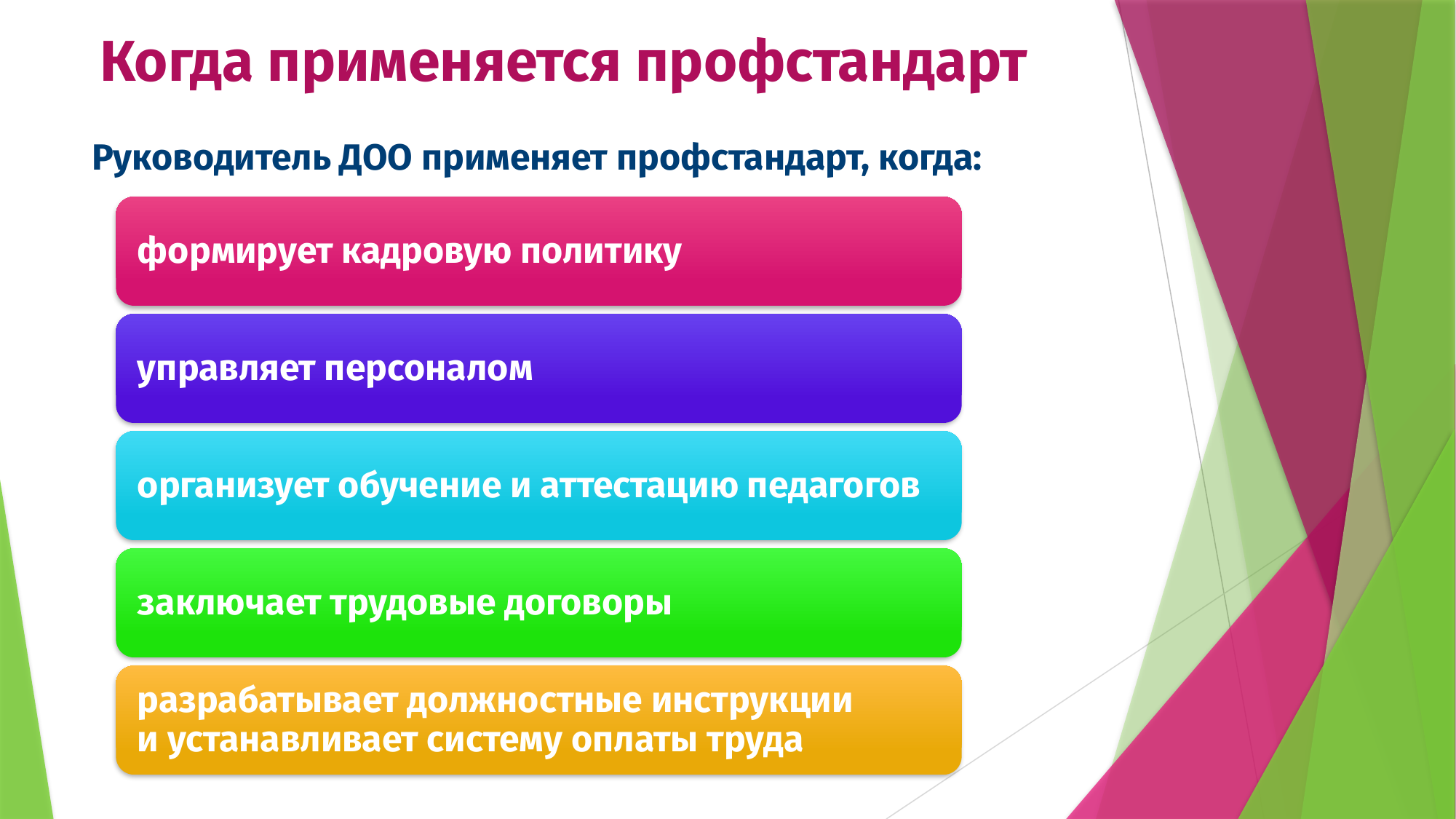

# Когда применяется профстандарт
Руководитель ДОО применяет профстандарт, когда:

формирует кадровую политику
управляет персоналом
организует обучение и аттестацию педагогов
заключает трудовые договоры
разрабатывает должностные инструкции
и устанавливает систему оплаты труда